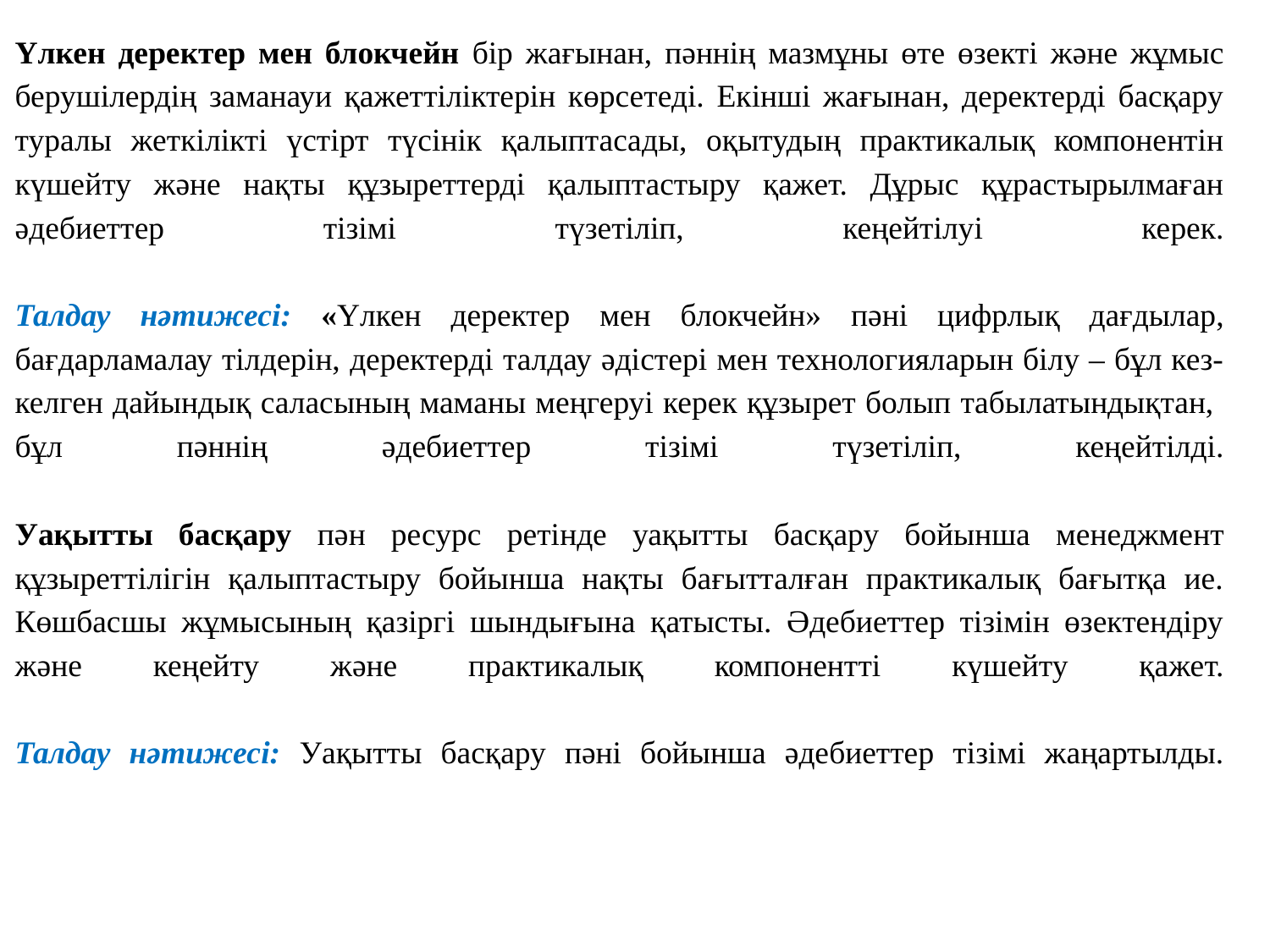

# Үлкен деректер мен блокчейн бір жағынан, пәннің мазмұны өте өзекті және жұмыс берушілердің заманауи қажеттіліктерін көрсетеді. Екінші жағынан, деректерді басқару туралы жеткілікті үстірт түсінік қалыптасады, оқытудың практикалық компонентін күшейту және нақты құзыреттерді қалыптастыру қажет. Дұрыс құрастырылмаған әдебиеттер тізімі түзетіліп, кеңейтілуі керек.   Талдау нәтижесі: «Үлкен деректер мен блокчейн» пәні цифрлық дағдылар, бағдарламалау тілдерін, деректерді талдау әдістері мен технологияларын білу – бұл кез-келген дайындық саласының маманы меңгеруі керек құзырет болып табылатындықтан,  бұл пәннің әдебиеттер тізімі түзетіліп, кеңейтілді.   Уақытты басқару пән ресурс ретінде уақытты басқару бойынша менеджмент құзыреттілігін қалыптастыру бойынша нақты бағытталған практикалық бағытқа ие. Көшбасшы жұмысының қазіргі шындығына қатысты. Әдебиеттер тізімін өзектендіру және кеңейту және практикалық компонентті күшейту қажет.   Талдау нәтижесі: Уақытты басқару пәні бойынша әдебиеттер тізімі жаңартылды.